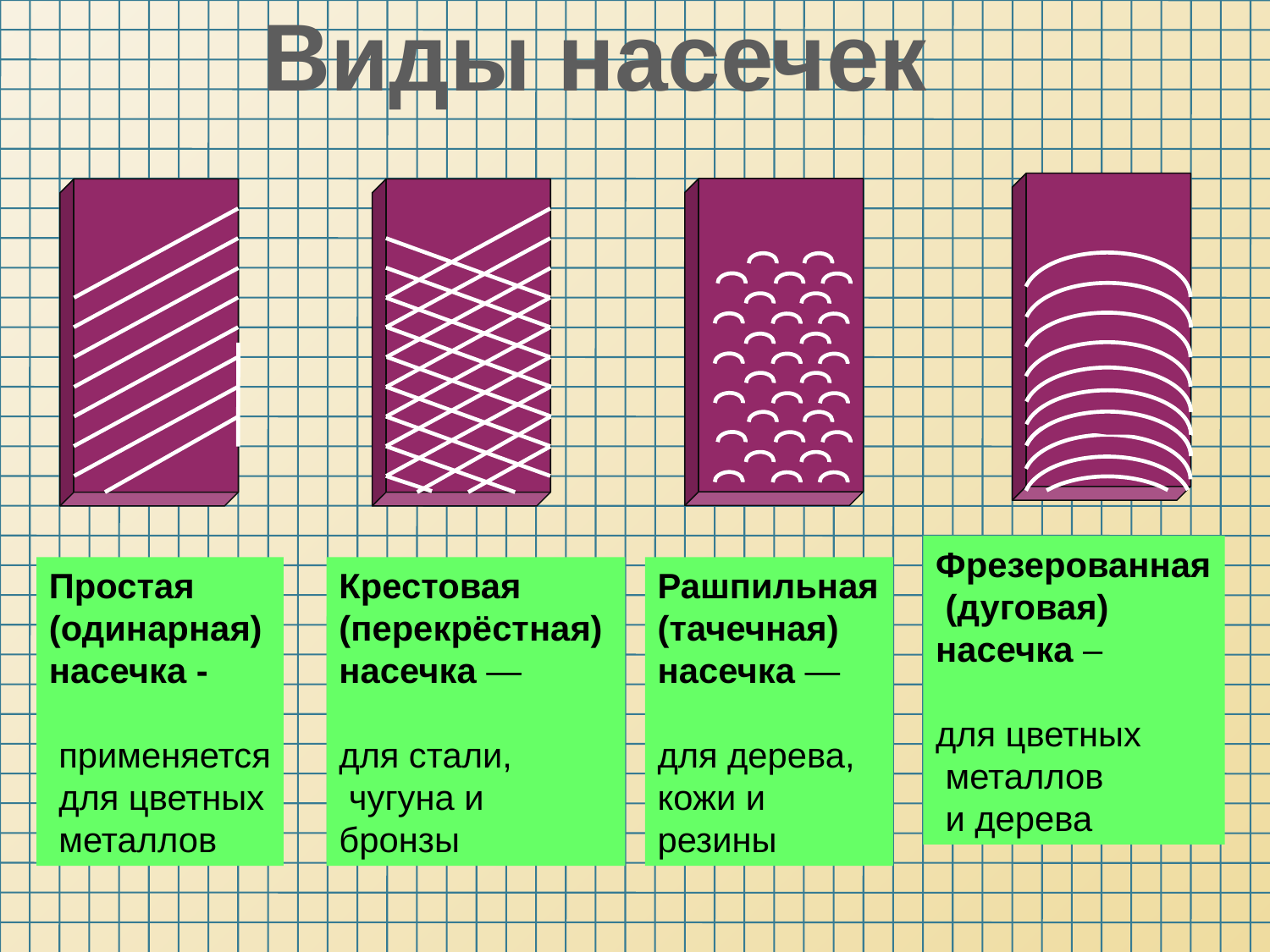

Виды насечек

Фрезерованная
 (дуговая)
насечка –

для цветных
 металлов
 и дерева
Простая
(одинарная)
насечка -

 применяется
 для цветных
 металлов
Крестовая
(перекрёстная)
насечка —

для стали,
 чугуна и бронзы
Рашпильная
(тачечная)
насечка —

для дерева,
кожи и резины